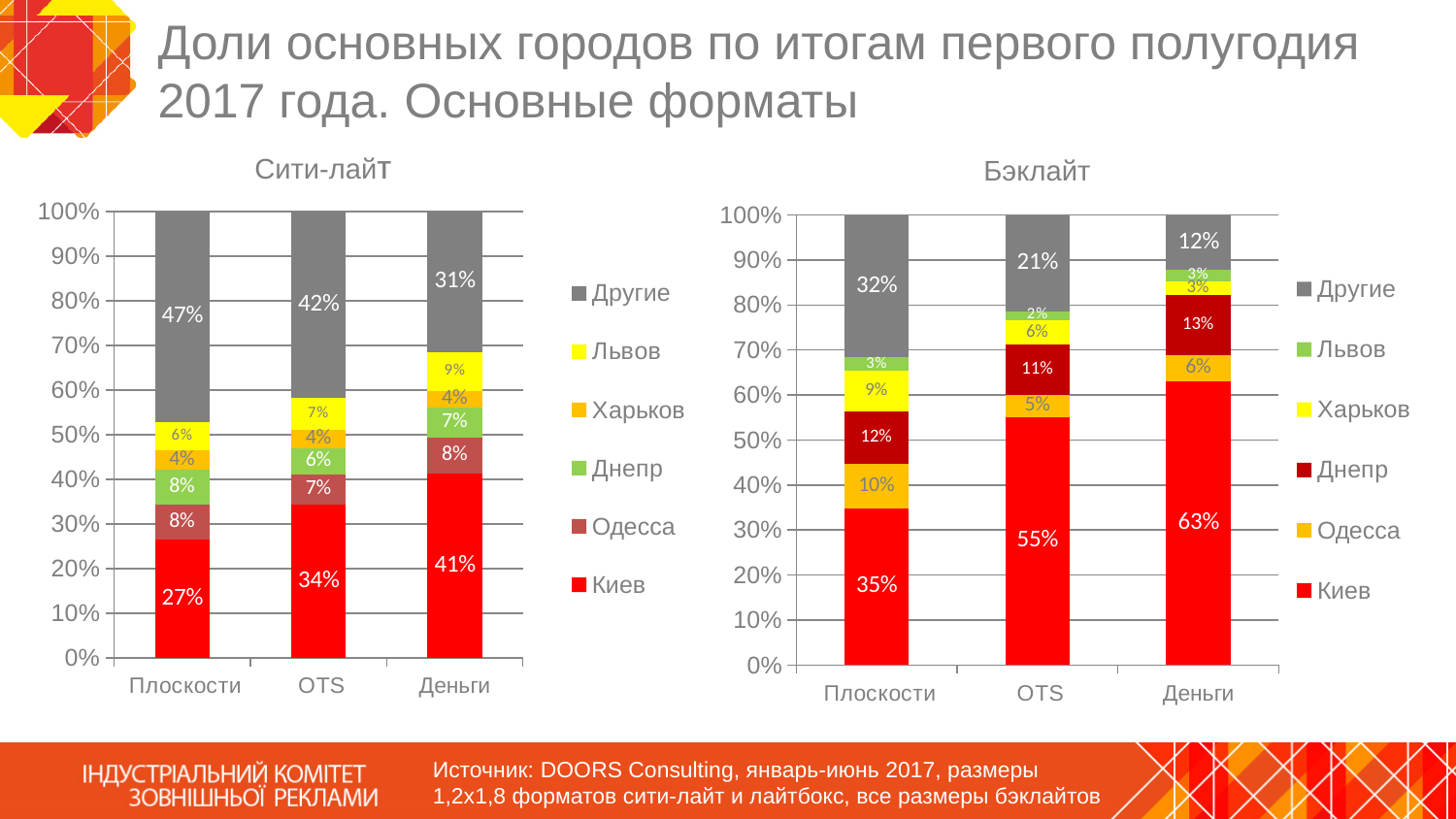

# Доли основных городов по итогам первого полугодия 2017 года. Основные форматы
Сити-лайт
Бэклайт

### Chart

| Category | Киев | Одесса | Днепр | Харьков | Львов | Другие |
|---|---|---|---|---|---|---|
|  Плоскости | 0.2659416826003824 | 0.07853728489483748 | 0.07710325047801148 | 0.04445506692160612 | 0.06340822179732314 | 0.4705544933078394 |
|  OTS | 0.34430120595956226 | 0.06691805352846533 | 0.05962052870940907 | 0.04009030998291433 | 0.07263901411186881 | 0.41643088770778014 |
| Деньги | 0.4141251991243578 | 0.08038338463165029 | 0.0666298198409412 | 0.03735760983294506 | 0.08741052700344408 | 0.31409345956666146 |

### Chart

| Category | Киев | Одесса | Днепр | Харьков | Львов | Другие |
|---|---|---|---|---|---|---|
|  Плоскости | 0.3486762605734373 | 0.09831923541689552 | 0.11611556629682522 | 0.09062946281445677 | 0.02966055146654949 | 0.3165989234318357 |
|  OTS | 0.5510767788088816 | 0.04968641341435674 | 0.11119673554275315 | 0.05523859041553124 | 0.01907980558095919 | 0.21372167623751803 |
| Деньги | 0.6309118374556607 | 0.057718772197650196 | 0.13342358310368085 | 0.03032373077057277 | 0.025482382248218027 | 0.12213969422421744 |
Источник: DOORS Consulting, январь-июнь 2017, размеры 1,2х1,8 форматов сити-лайт и лайтбокс, все размеры бэклайтов